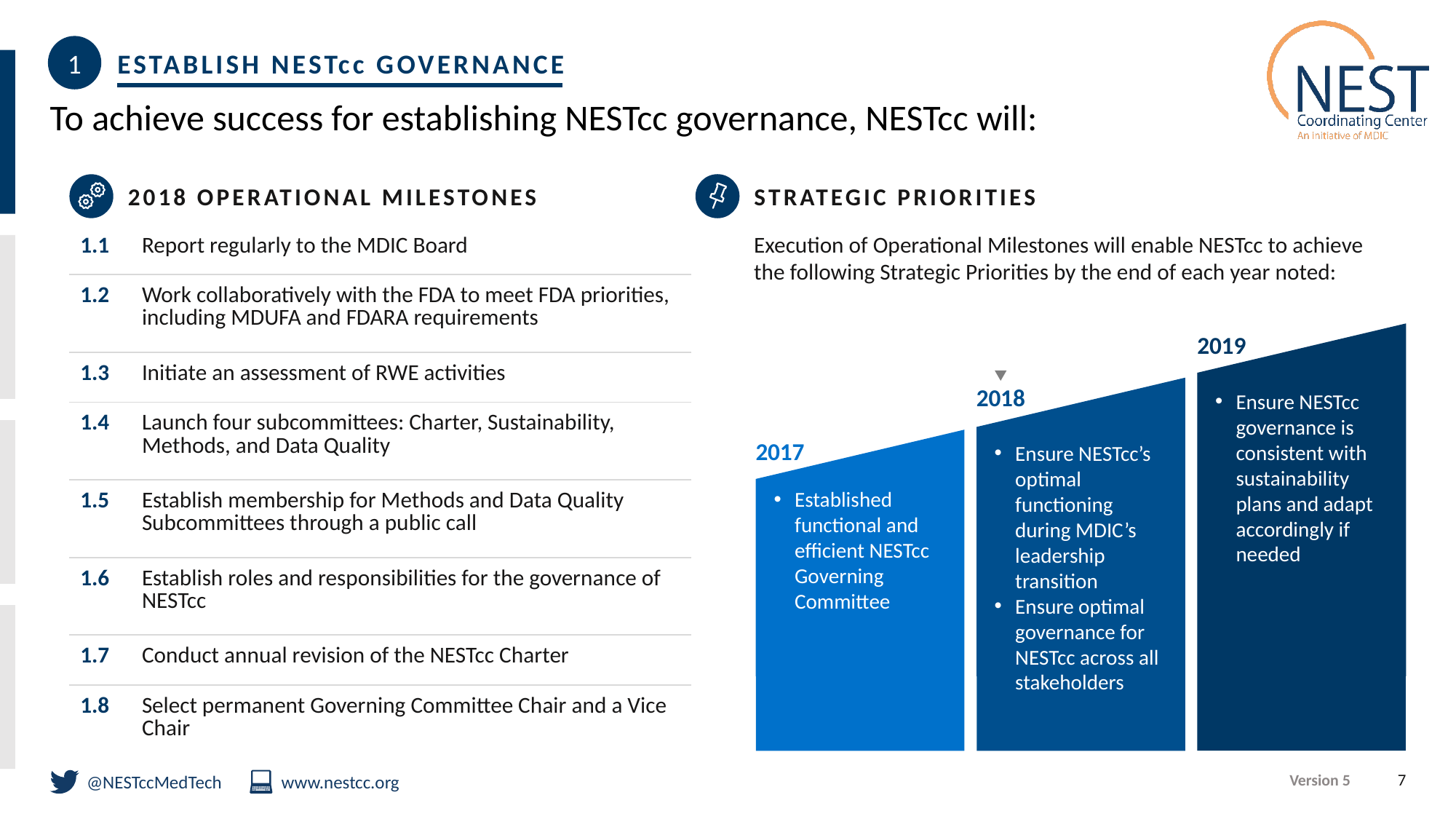

1

ESTABLISH NESTcc GOVERNANCE
To achieve success for establishing NESTcc governance, NESTcc will:

2018 Operational Milestones
Strategic Priorities
| 1.1 | Report regularly to the MDIC Board |
| --- | --- |
| 1.2 | Work collaboratively with the FDA to meet FDA priorities, including MDUFA and FDARA requirements |
| 1.3 | Initiate an assessment of RWE activities |
| 1.4 | Launch four subcommittees: Charter, Sustainability, Methods, and Data Quality |
| 1.5 | Establish membership for Methods and Data Quality Subcommittees through a public call |
| 1.6 | Establish roles and responsibilities for the governance of NESTcc |
| 1.7 | Conduct annual revision of the NESTcc Charter |
| 1.8 | Select permanent Governing Committee Chair and a Vice Chair |
Execution of Operational Milestones will enable NESTcc to achieve the following Strategic Priorities by the end of each year noted:

2019

2018

Ensure NESTcc governance is consistent with sustainability plans and adapt accordingly if needed

2017
Ensure NESTcc’s optimal functioning during MDIC’s leadership transition
Ensure optimal governance for NESTcc across all stakeholders

Established functional and efficient NESTcc Governing Committee